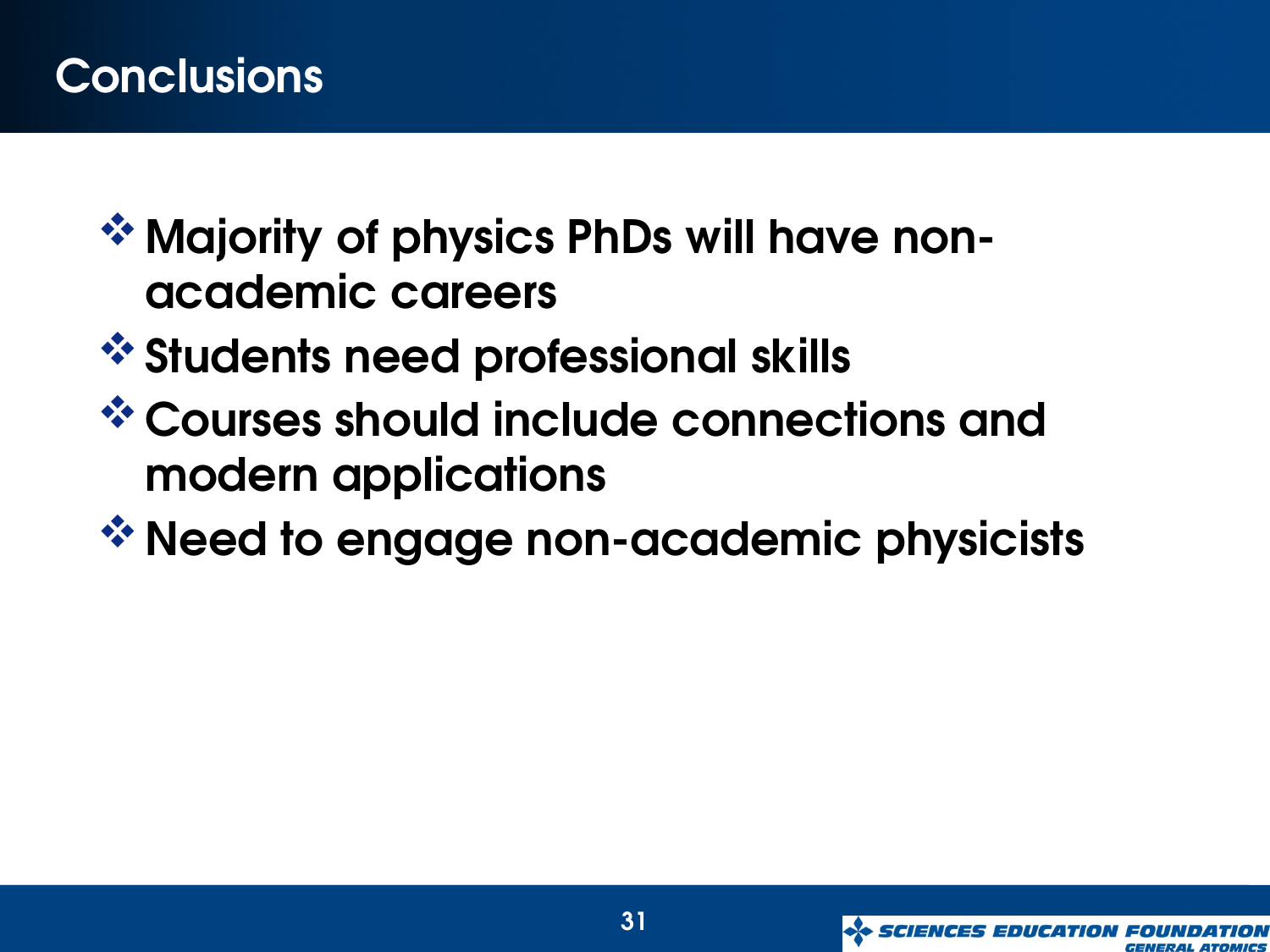

# Conclusions
Majority of physics PhDs will have non-academic careers
Students need professional skills
Courses should include connections and modern applications
Need to engage non-academic physicists
31